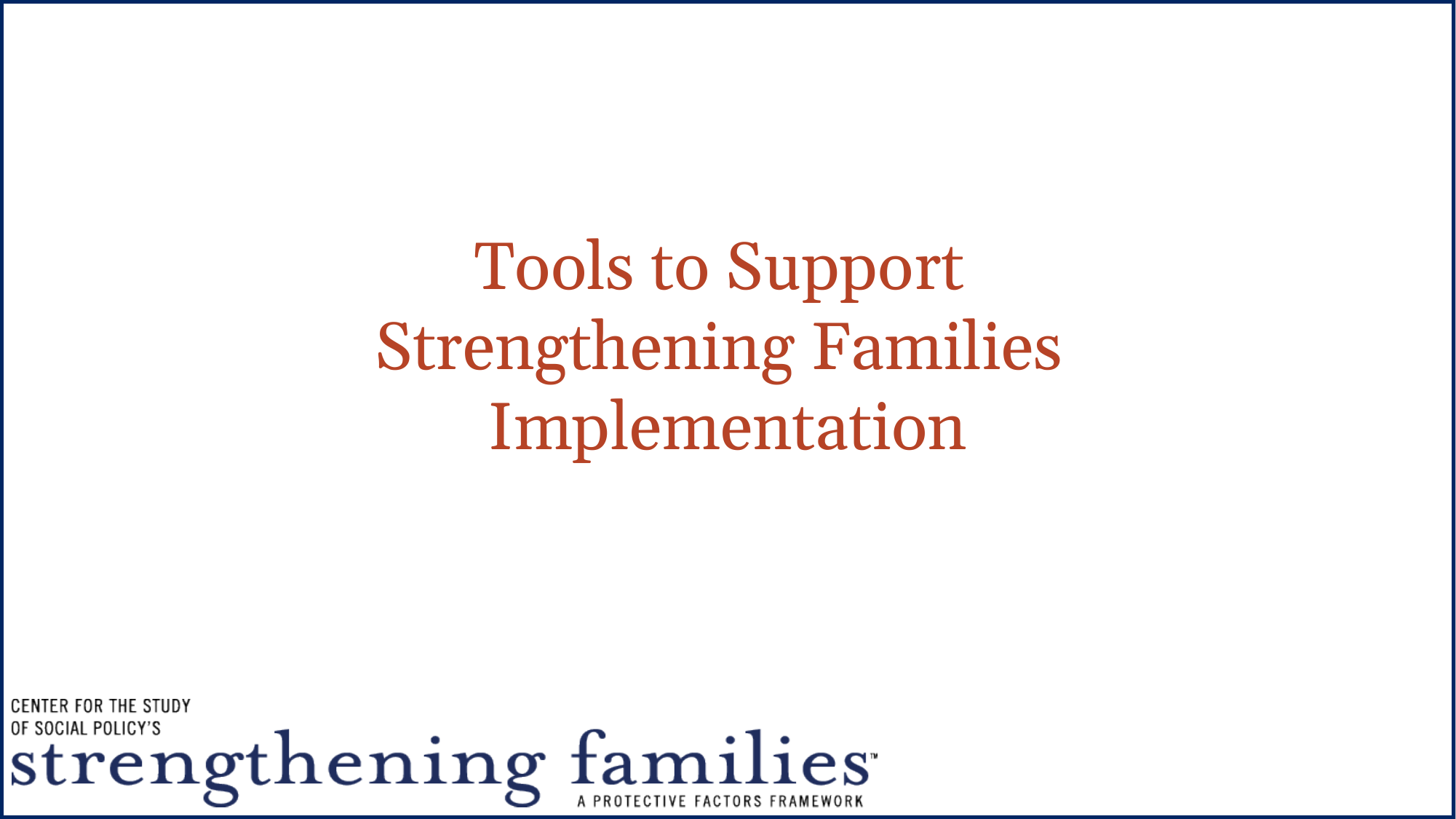

# Tools to Support Strengthening Families Implementation